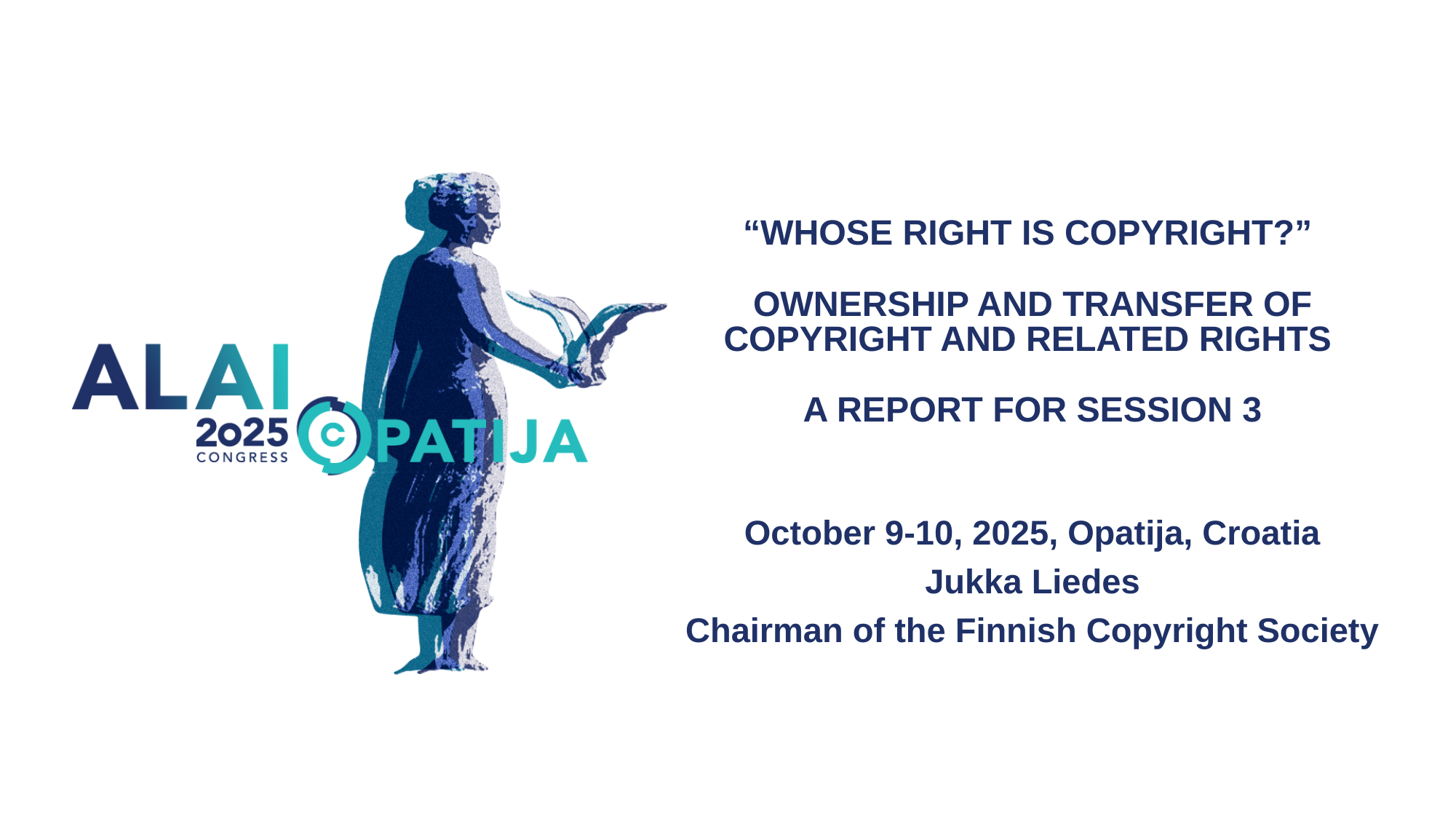

# “WHOSE RIGHT IS COPYRIGHT?” OWNERSHIP AND TRANSFER OF COPYRIGHT AND RELATED RIGHTS A REPORT FOR SESSION 3

October 9-10, 2025, Opatija, Croatia
Jukka Liedes
Chairman of the Finnish Copyright Society